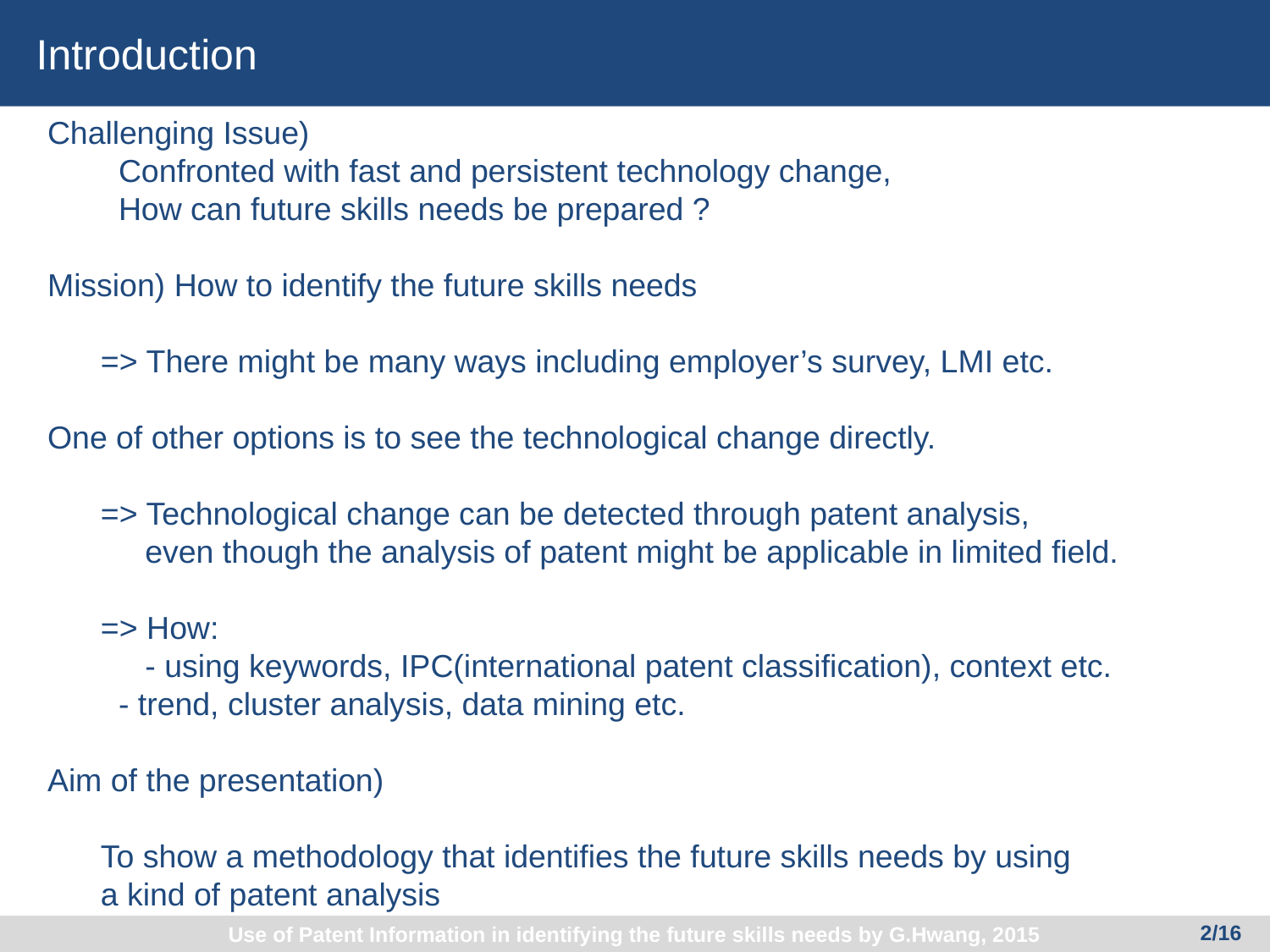

Introduction
Challenging Issue)
        Confronted with fast and persistent technology change,
        How can future skills needs be prepared ?

Mission) How to identify the future skills needs

      => There might be many ways including employer’s survey, LMI etc.

One of other options is to see the technological change directly.

      => Technological change can be detected through patent analysis,
           even though the analysis of patent might be applicable in limited field.

      => How:
           - using keywords, IPC(international patent classification), context etc.
        - trend, cluster analysis, data mining etc.

Aim of the presentation)

      To show a methodology that identifies the future skills needs by using
      a kind of patent analysis
2/16